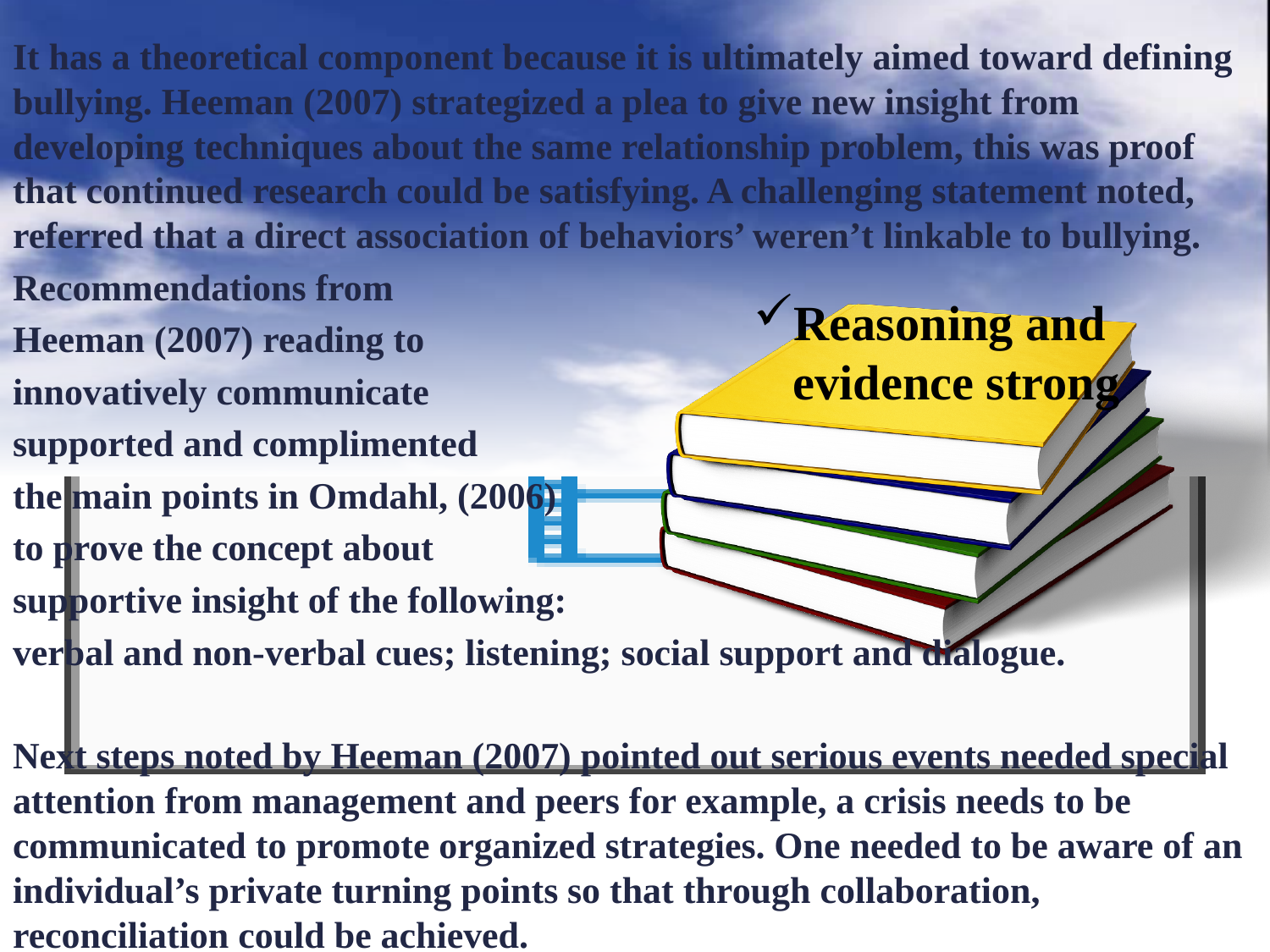

It has a theoretical component because it is ultimately aimed toward defining bullying. Heeman (2007) strategized a plea to give new insight from developing techniques about the same relationship problem, this was proof that continued research could be satisfying. A challenging statement noted, referred that a direct association of behaviors’ weren’t linkable to bullying.
Recommendations from
Heeman (2007) reading to
innovatively communicate
supported and complimented
the main points in Omdahl, (2006)
to prove the concept about
supportive insight of the following:
verbal and non-verbal cues; listening; social support and dialogue.

Next steps noted by Heeman (2007) pointed out serious events needed special attention from management and peers for example, a crisis needs to be communicated to promote organized strategies. One needed to be aware of an individual’s private turning points so that through collaboration, reconciliation could be achieved.
Reasoning and evidence strong